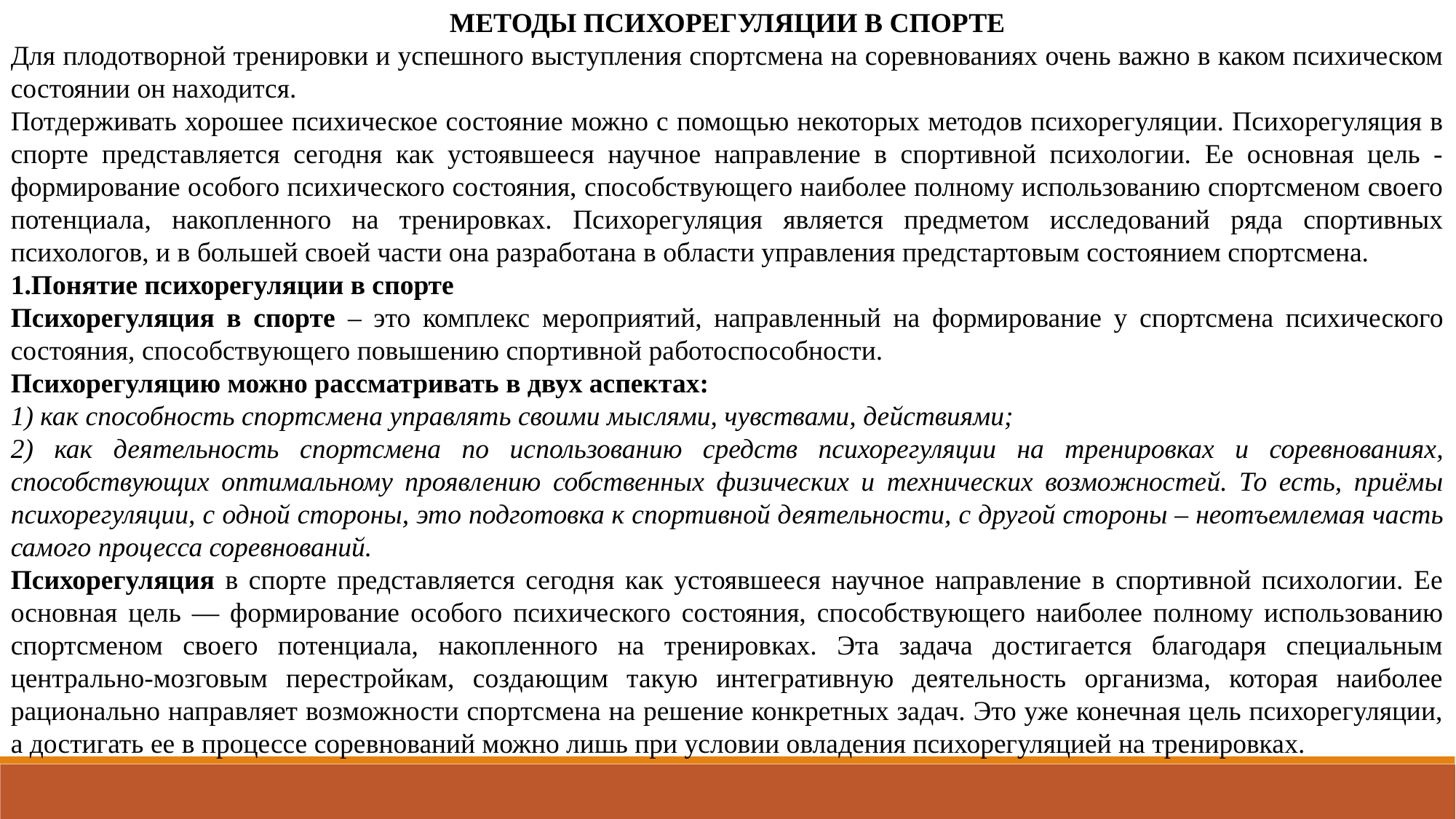

МЕТОДЫ ПСИХОРЕГУЛЯЦИИ В СПОРТЕ
Для плодотворной тренировки и успешного выступления спортсмена на соревнованиях очень важно в каком психическом состоянии он находится.
Потдерживать хорошее психическое состояние можно с помощью некоторых методов психорегуляции. Психорегуляция в спорте представляется сегодня как устоявшееся научное направление в спортивной психологии. Ее основная цель - формирование особого психического состояния, способствующего наиболее полному использованию спортсменом своего потенциала, накопленного на тренировках. Психорегуляция является предметом исследований ряда спортивных психологов, и в большей своей части она разработана в области управления предстартовым состоянием спортсмена.
1.Понятие психорегуляции в спорте
Психорегуляция в спорте – это комплекс мероприятий, направленный на формирование у спортсмена психического состояния, способствующего повышению спортивной работоспособности.
Психорегуляцию можно рассматривать в двух аспектах:
1) как способность спортсмена управлять своими мыслями, чувствами, действиями;
2) как деятельность спортсмена по использованию средств психорегуляции на тренировках и соревнованиях, способствующих оптимальному проявлению собственных физических и технических возможностей. То есть, приёмы психорегуляции, с одной стороны, это подготовка к спортивной деятельности, с другой стороны – неотъемлемая часть самого процесса соревнований.
Психорегуляция в спорте представляется сегодня как устоявшееся научное направление в спортивной психологии. Ее основная цель — формирование особого психического состояния, способствующего наиболее полному использованию спортсменом своего потенциала, накопленного на тренировках. Эта задача достигается благодаря специальным центрально-мозговым перестройкам, создающим такую интегративную деятельность организма, которая наиболее рационально направляет возможности спортсмена на решение конкретных задач. Это уже конечная цель психорегуляции, а достигать ее в процессе соревнований можно лишь при условии овладения психорегуляцией на тренировках.